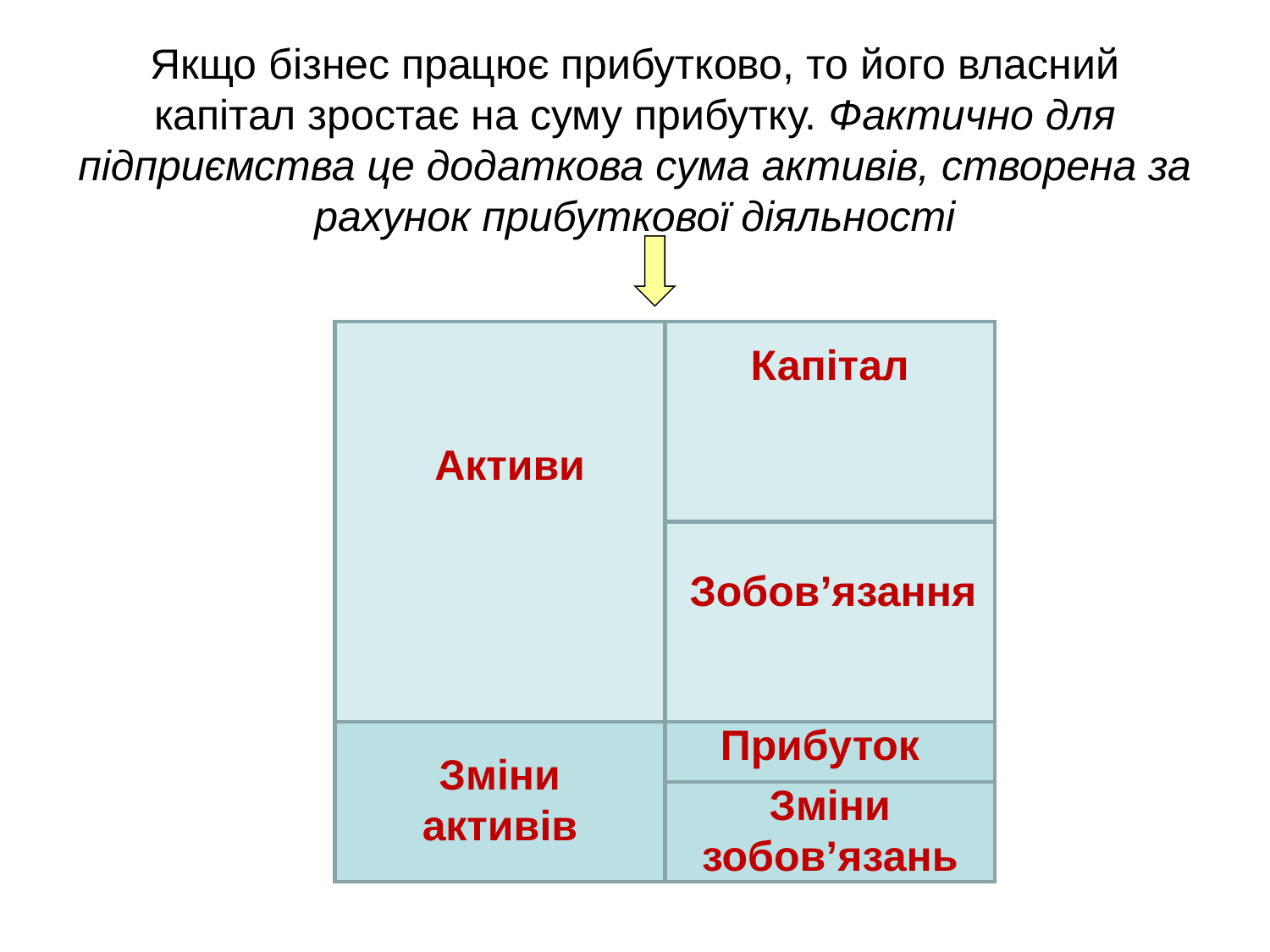

Якщо бізнес працює прибутково, то його власний капітал зростає на суму прибутку. Фактично для підприємства це додаткова сума активів, створена за рахунок прибуткової діяльності

Капітал
Активи

Зобов’язання
Прибуток

Зміни активів
Зміни зобов’язань